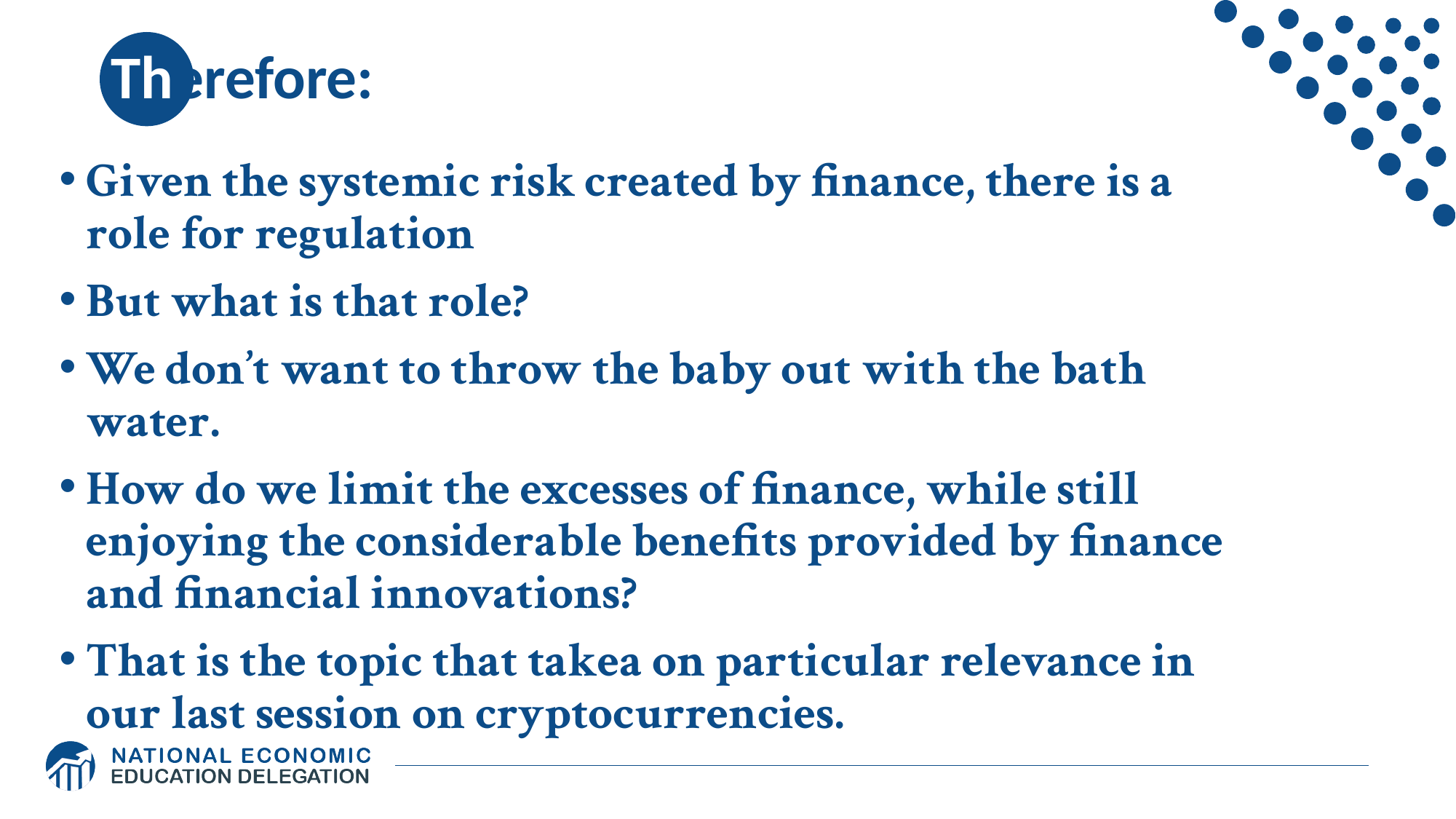

# Therefore:
Given the systemic risk created by finance, there is a role for regulation
But what is that role?
We don’t want to throw the baby out with the bath water.
How do we limit the excesses of finance, while still enjoying the considerable benefits provided by finance and financial innovations?
That is the topic that takea on particular relevance in our last session on cryptocurrencies.